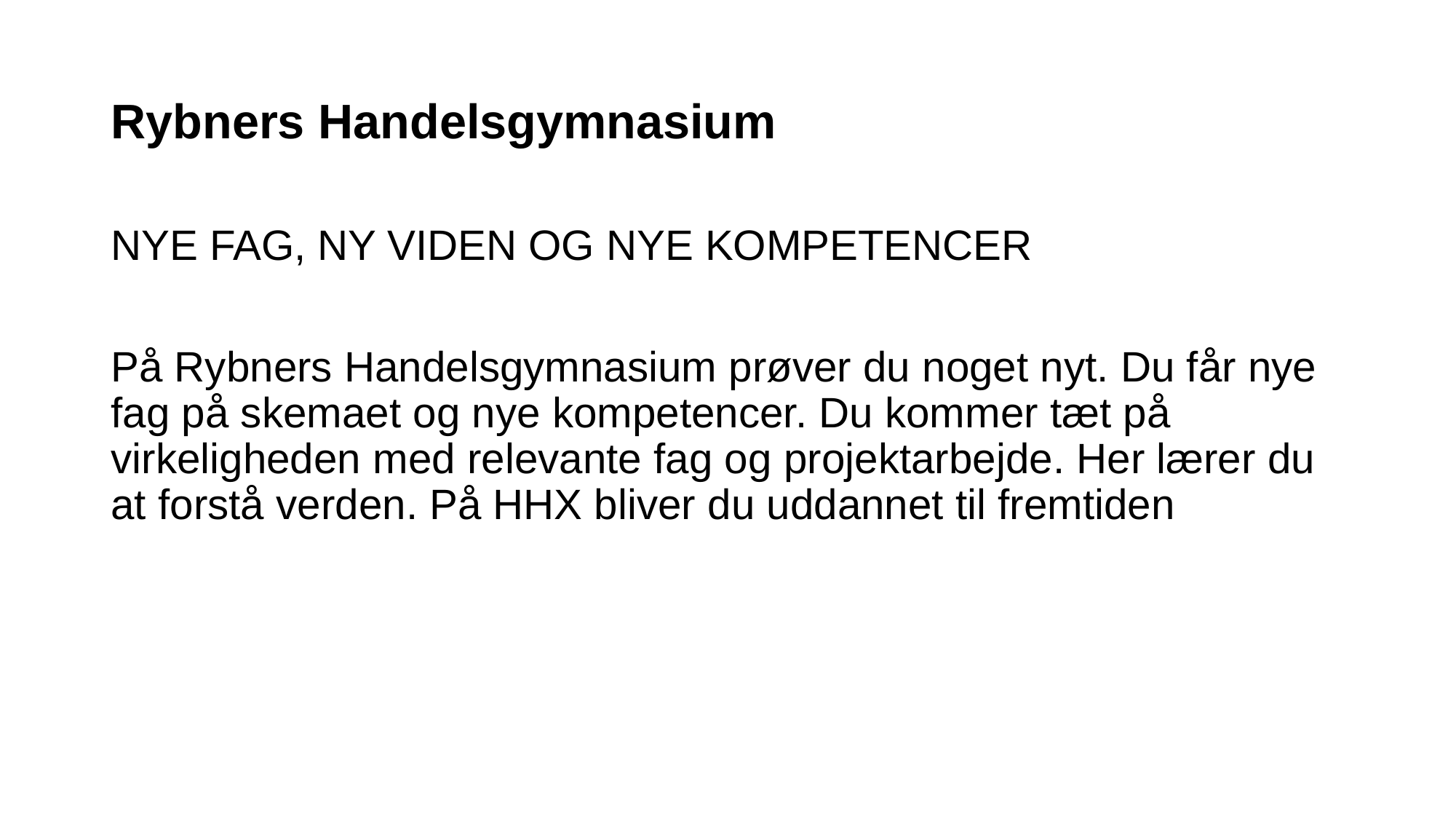

# Rybners Handelsgymnasium
NYE FAG, NY VIDEN OG NYE KOMPETENCER

På Rybners Handelsgymnasium prøver du noget nyt. Du får nye fag på skemaet og nye kompetencer. Du kommer tæt på virkeligheden med relevante fag og projektarbejde. Her lærer du at forstå verden. På HHX bliver du uddannet til fremtiden